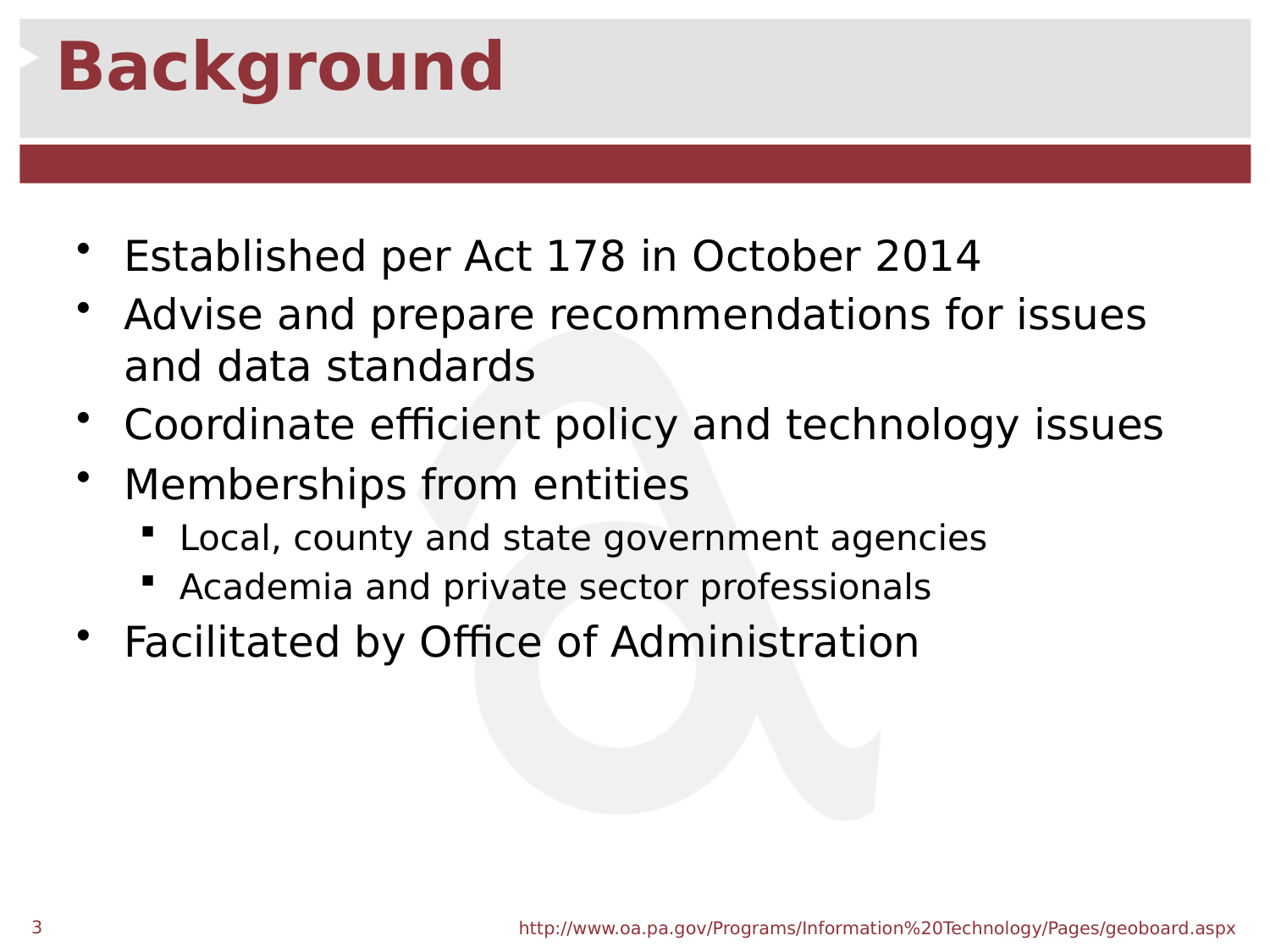

# Background
Established per Act 178 in October 2014
Advise and prepare recommendations for issues and data standards
Coordinate efficient policy and technology issues
Memberships from entities
Local, county and state government agencies
Academia and private sector professionals
Facilitated by Office of Administration